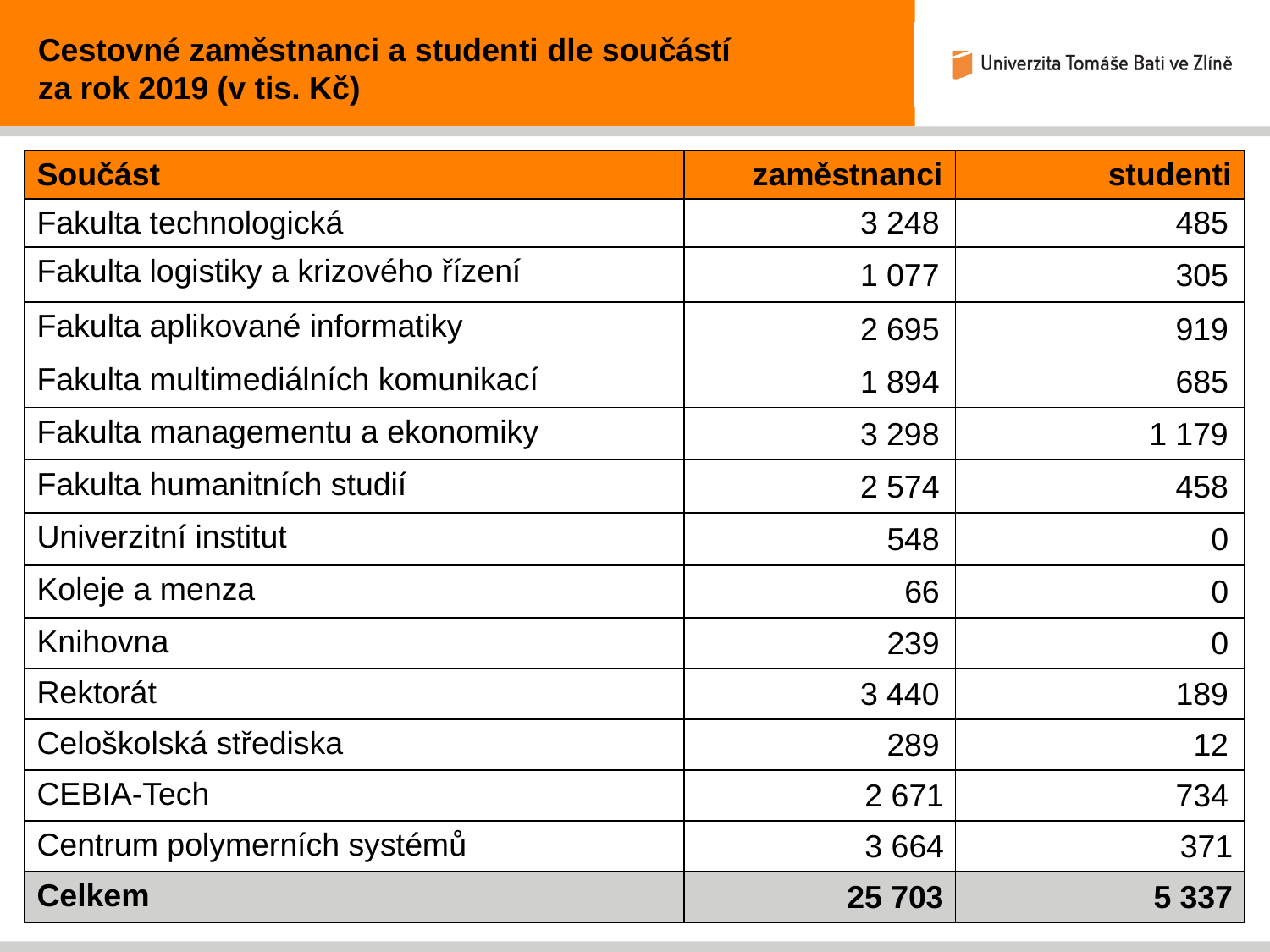

Cestovné zaměstnanci a studenti dle součástí
za rok 2019 (v tis. Kč)
| Součást | zaměstnanci | studenti |
| --- | --- | --- |
| Fakulta technologická | 3 248 | 485 |
| Fakulta logistiky a krizového řízení | 1 077 | 305 |
| Fakulta aplikované informatiky | 2 695 | 919 |
| Fakulta multimediálních komunikací | 1 894 | 685 |
| Fakulta managementu a ekonomiky | 3 298 | 1 179 |
| Fakulta humanitních studií | 2 574 | 458 |
| Univerzitní institut | 548 | 0 |
| Koleje a menza | 66 | 0 |
| Knihovna | 239 | 0 |
| Rektorát | 3 440 | 189 |
| Celoškolská střediska | 289 | 12 |
| CEBIA-Tech | 2 671 | 734 |
| Centrum polymerních systémů | 3 664 | 371 |
| Celkem | 25 703 | 5 337 |